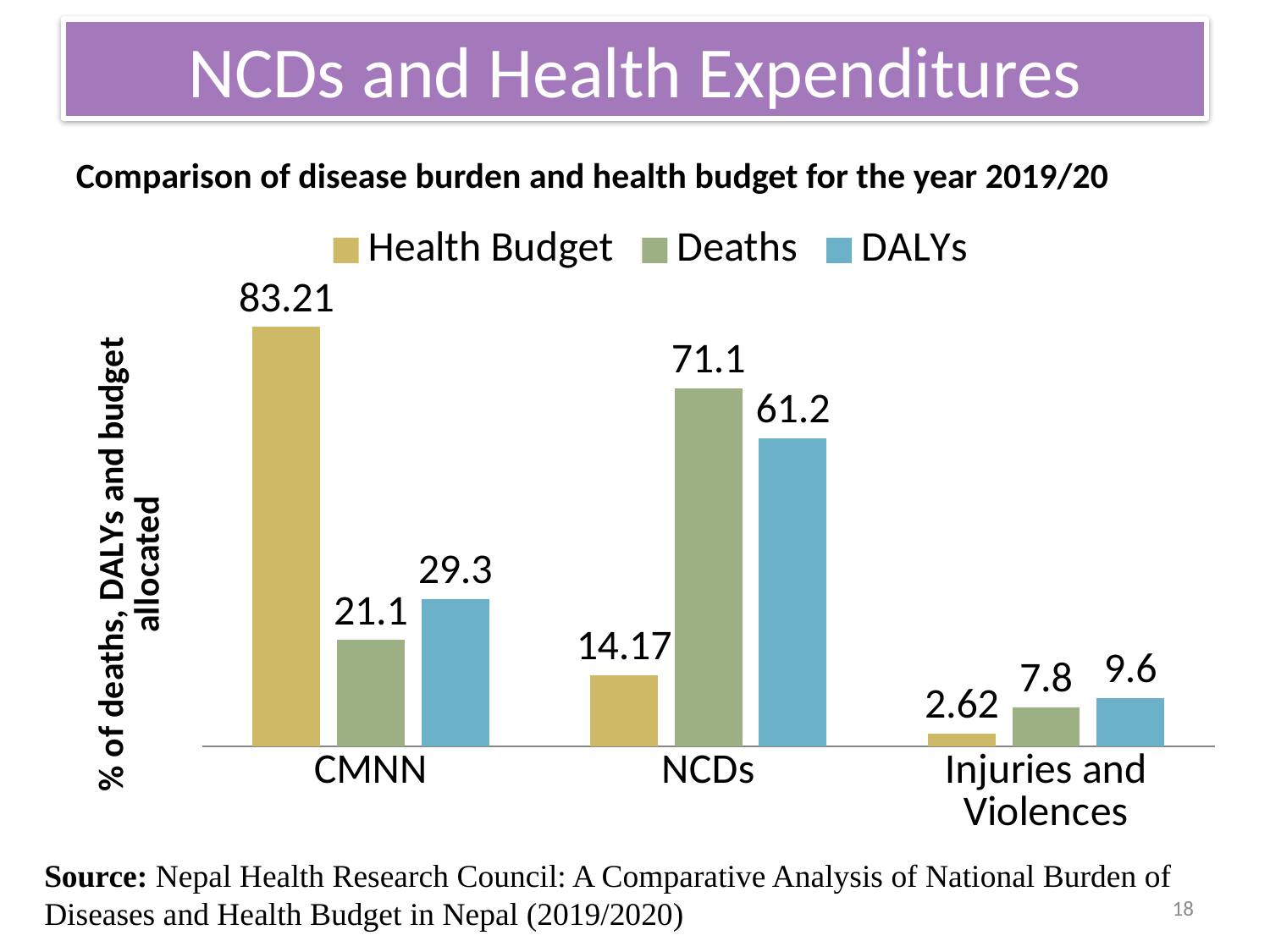

# NCDs and Health Expenditures
Comparison of disease burden and health budget for the year 2019/20

### Chart

| Category | Health Budget | Deaths | DALYs |
|---|---|---|---|
| CMNN | 83.21 | 21.1 | 29.3 |
| NCDs | 14.17 | 71.1 | 61.2 |
| Injuries and Violences | 2.62 | 7.8 | 9.6 |
Source: Nepal Health Research Council: A Comparative Analysis of National Burden of Diseases and Health Budget in Nepal (2019/2020)
18